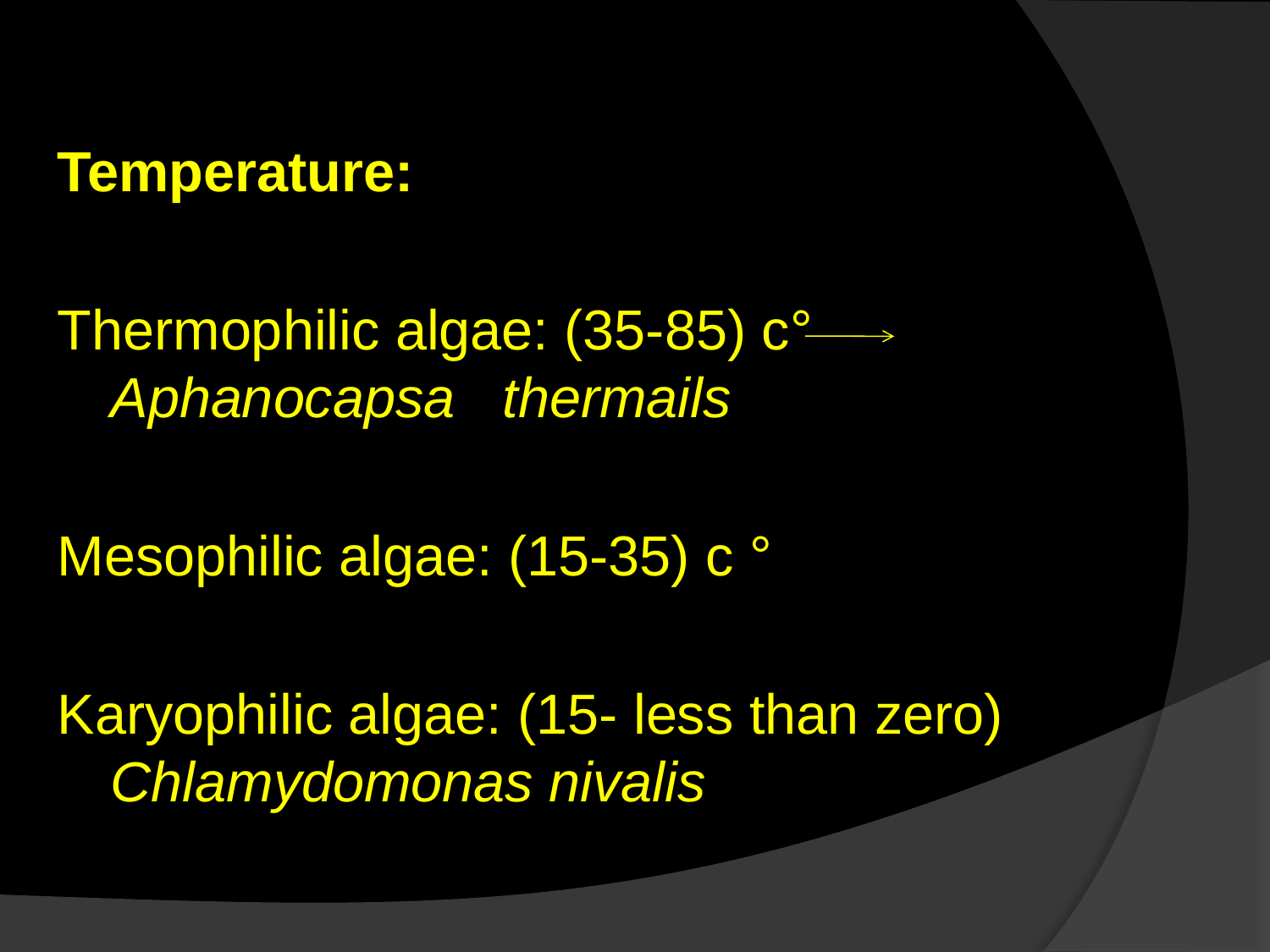

Temperature:

Thermophilic algae: (35-85) c°        Aphanocapsa   thermails

Mesophilic algae: (15-35) c °

Karyophilic algae: (15- less than zero) Chlamydomonas nivalis